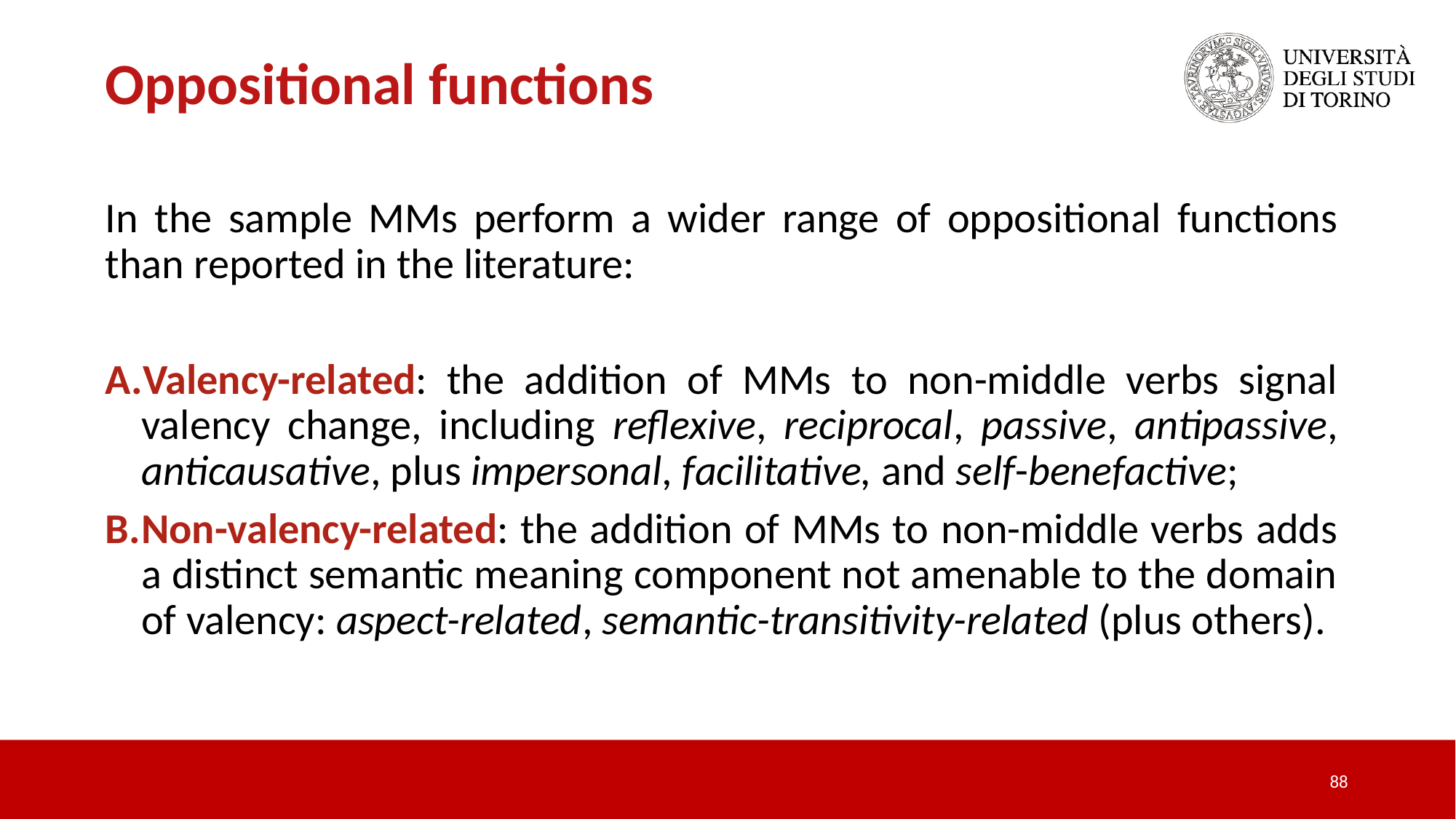

Oppositional functions
In the sample MMs perform a wider range of oppositional functions than reported in the literature:

Valency-related: the addition of MMs to non-middle verbs signal valency change, including reflexive, reciprocal, passive, antipassive, anticausative, plus impersonal, facilitative, and self-benefactive;
Non-valency-related: the addition of MMs to non-middle verbs adds a distinct semantic meaning component not amenable to the domain of valency: aspect-related, semantic-transitivity-related (plus others).
88